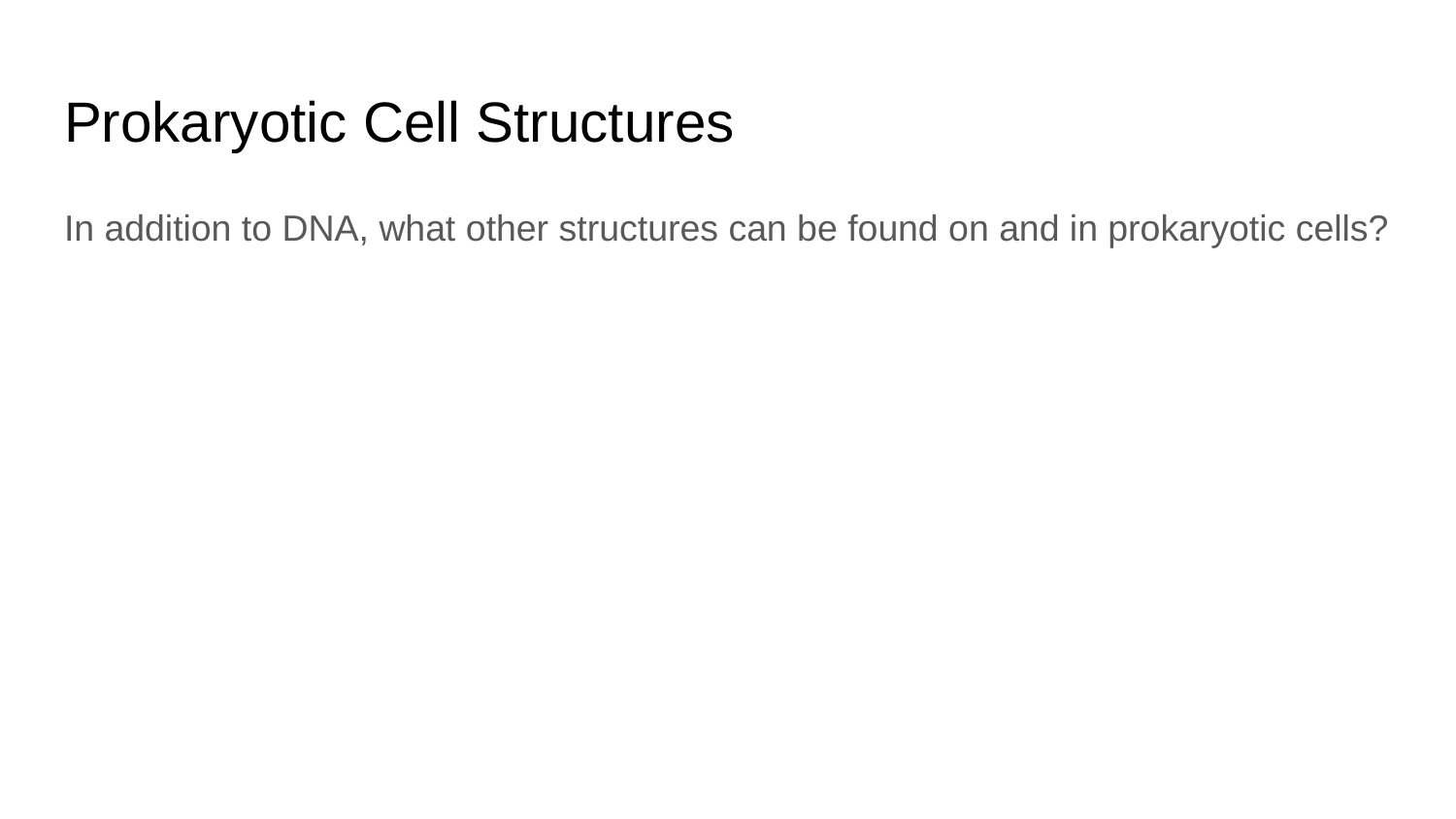

# Prokaryotic Cell Structures
In addition to DNA, what other structures can be found on and in prokaryotic cells?